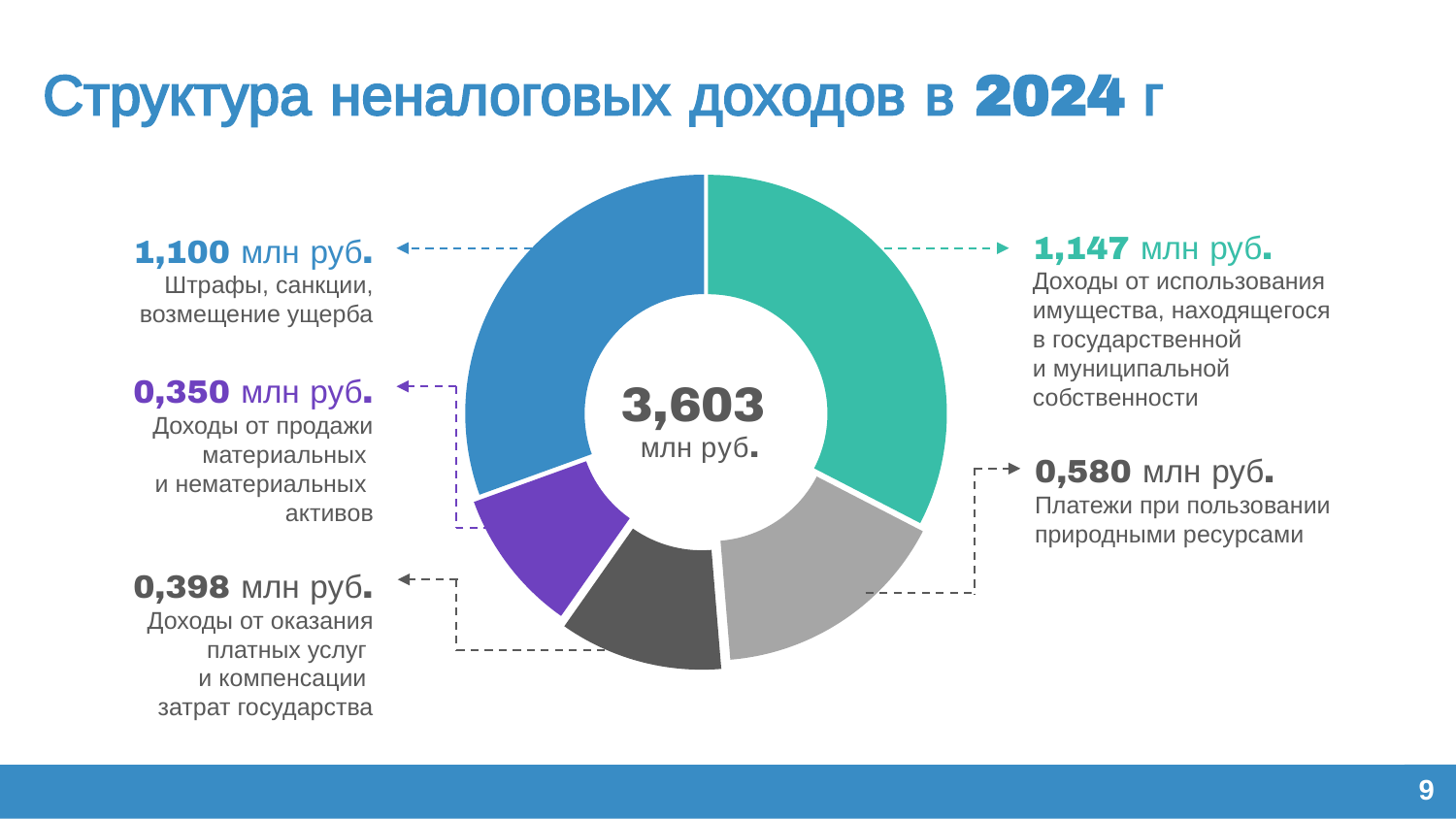

Структура неналоговых доходов в 2024 г

### Chart

| Category |  |
|---|---|
| ДОХОДЫ ОТ ИСПОЛЬЗОВАНИЯ ИМУЩЕСТВА, НАХОДЯЩЕГОСЯ В ГОСУДАРСТВЕННОЙ И МУНИЦИПАЛЬНОЙ СОБСТВЕННОСТИ | 1174.0 |
| ПЛАТЕЖИ ПРИ ПОЛЬЗОВАНИИ ПРИРОДНЫМИ РЕСУРСАМИ | 580.0 |
| ДОХОДЫ ОТ ОКАЗАНИЯ ПЛАТНЫХ УСЛУГ И КОМПЕНСАЦИИ ЗАТРАТ ГОСУДАРСТВА | 398.75 |
| ДОХОДЫ ОТ ПРОДАЖИ МАТЕРИАЛЬНЫХ И НЕМАТЕРИАЛЬНЫХ АКТИВОВ | 350.0 |
| ШТРАФЫ, САНКЦИИ, ВОЗМЕЩЕНИЕ УЩЕРБА | 1100.0 |
1,147 млн руб.
Доходы от использования имущества, находящегося
в государственной
и муниципальной
собственности
1,100 млн руб.
Штрафы, санкции, возмещение ущерба
0,350 млн руб.
Доходы от продажи материальных
и нематериальных
активов
0,580 млн руб.
Платежи при пользовании
природными ресурсами
0,398 млн руб.
Доходы от оказания платных услуг
и компенсации
затрат государства
9